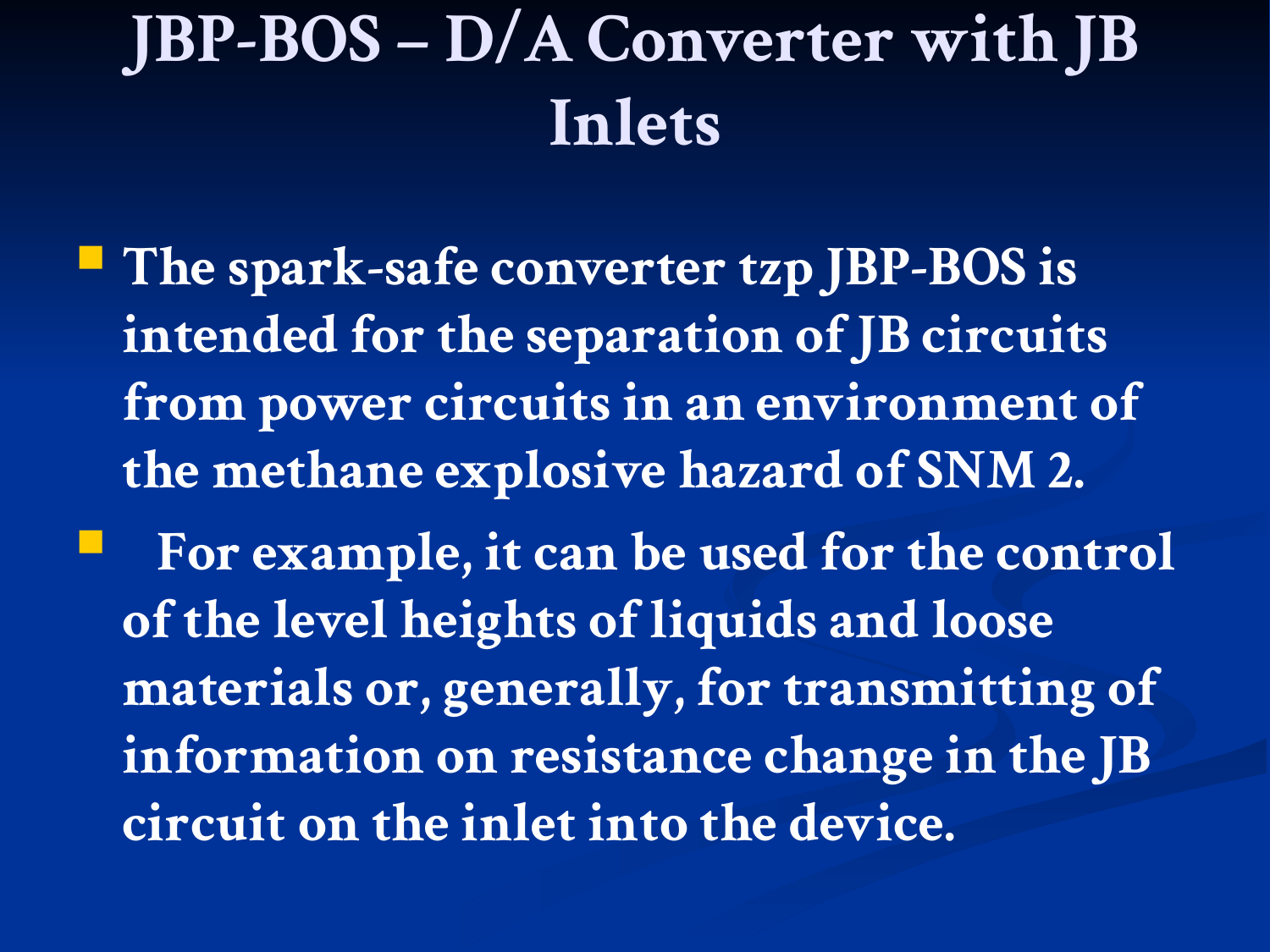

JBP-BOS – D/A Converter with JB Inlets
The spark-safe converter tzp JBP-BOS is intended for the separation of JB circuits from power circuits in an environment of the methane explosive hazard of SNM 2.
   For example, it can be used for the control of the level heights of liquids and loose materials or, generally, for transmitting of information on resistance change in the JB circuit on the inlet into the device.